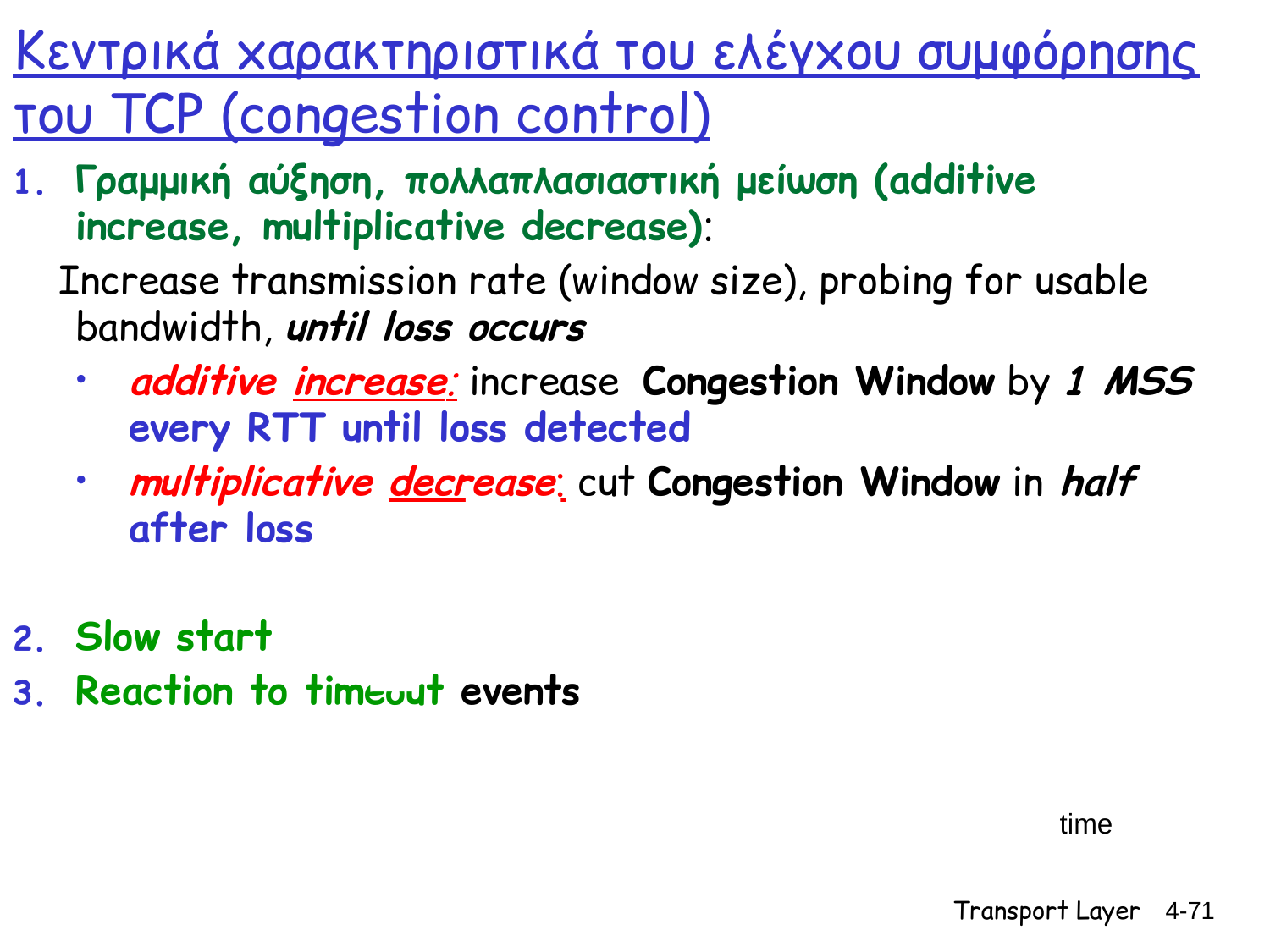

# Κεντρικά χαρακτηριστικά του ελέγχου συμφόρησης του TCP (congestion control)
Γραμμική αύξηση, πολλαπλασιαστική μείωση (additive increase, multiplicative decrease):
    Increase transmission rate (window size), probing for usable bandwidth, until loss occurs
additive increase: increase  Congestion Window by 1 MSS every RTT until loss detected
multiplicative decrease: cut Congestion Window in half after loss

Slow start
Reaction to timeout events

time
Transport Layer
4-71